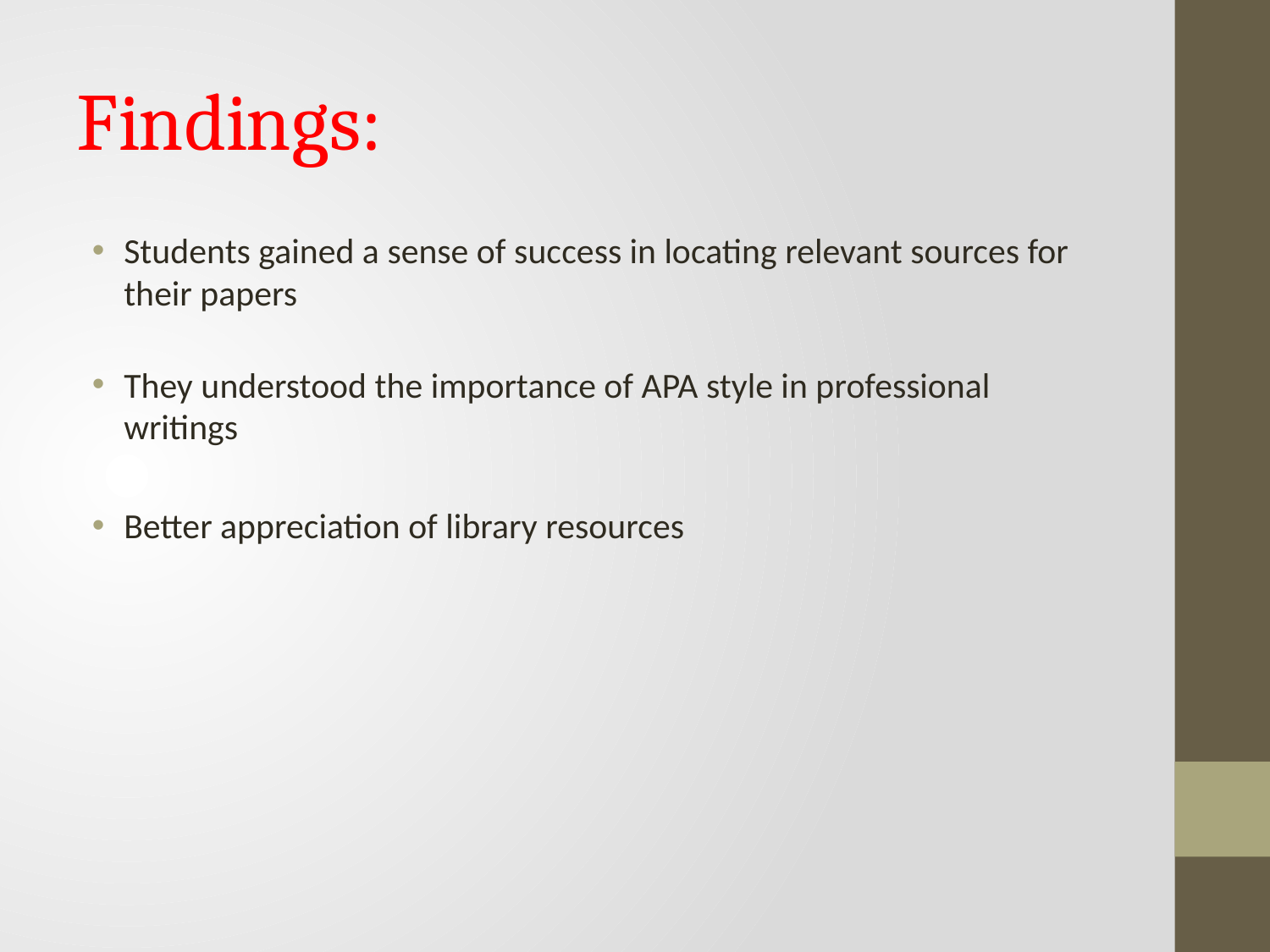

# Findings:
Students gained a sense of success in locating relevant sources for their papers
They understood the importance of APA style in professional writings

Better appreciation of library resources